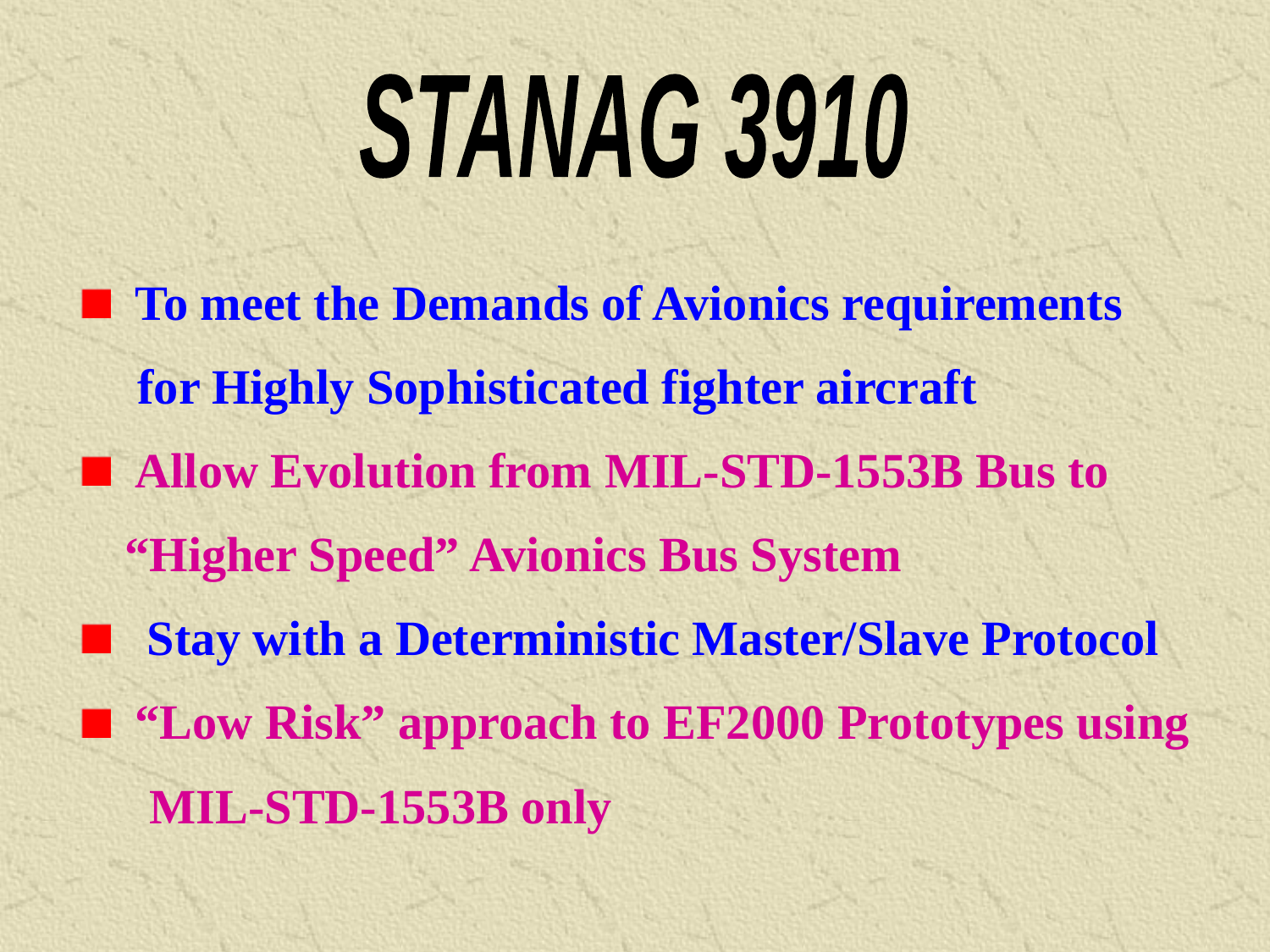

STANAG 3910
  To meet the Demands of Avionics requirements
     for Highly Sophisticated fighter aircraft
  Allow Evolution from MIL-STD-1553B Bus to
    “Higher Speed” Avionics Bus System
   Stay with a Deterministic Master/Slave Protocol
  “Low Risk” approach to EF2000 Prototypes using
      MIL-STD-1553B only